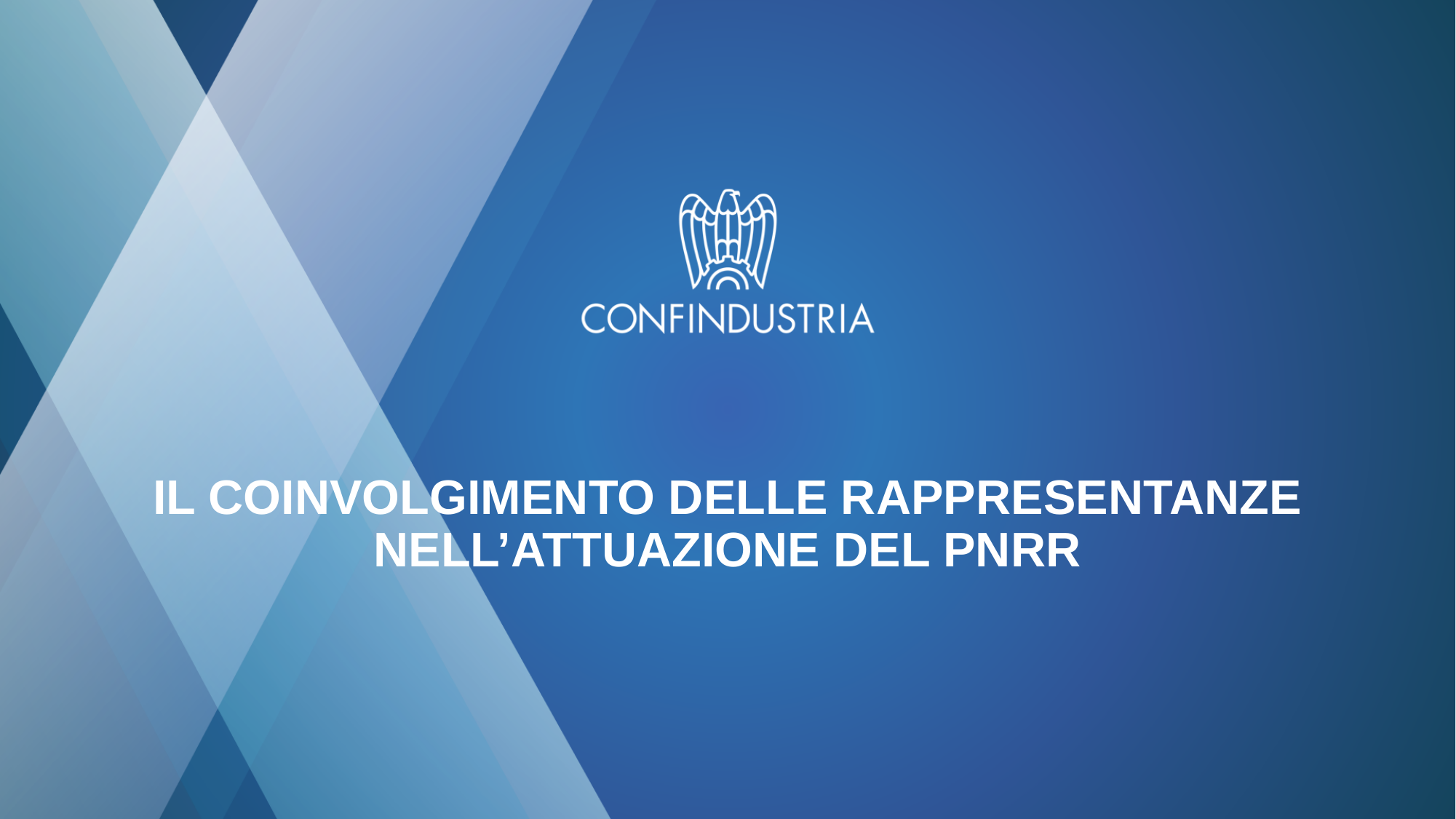

IL COINVOLGIMENTO DELLE RAPPRESENTANZE NELL’ATTUAZIONE DEL PNRR